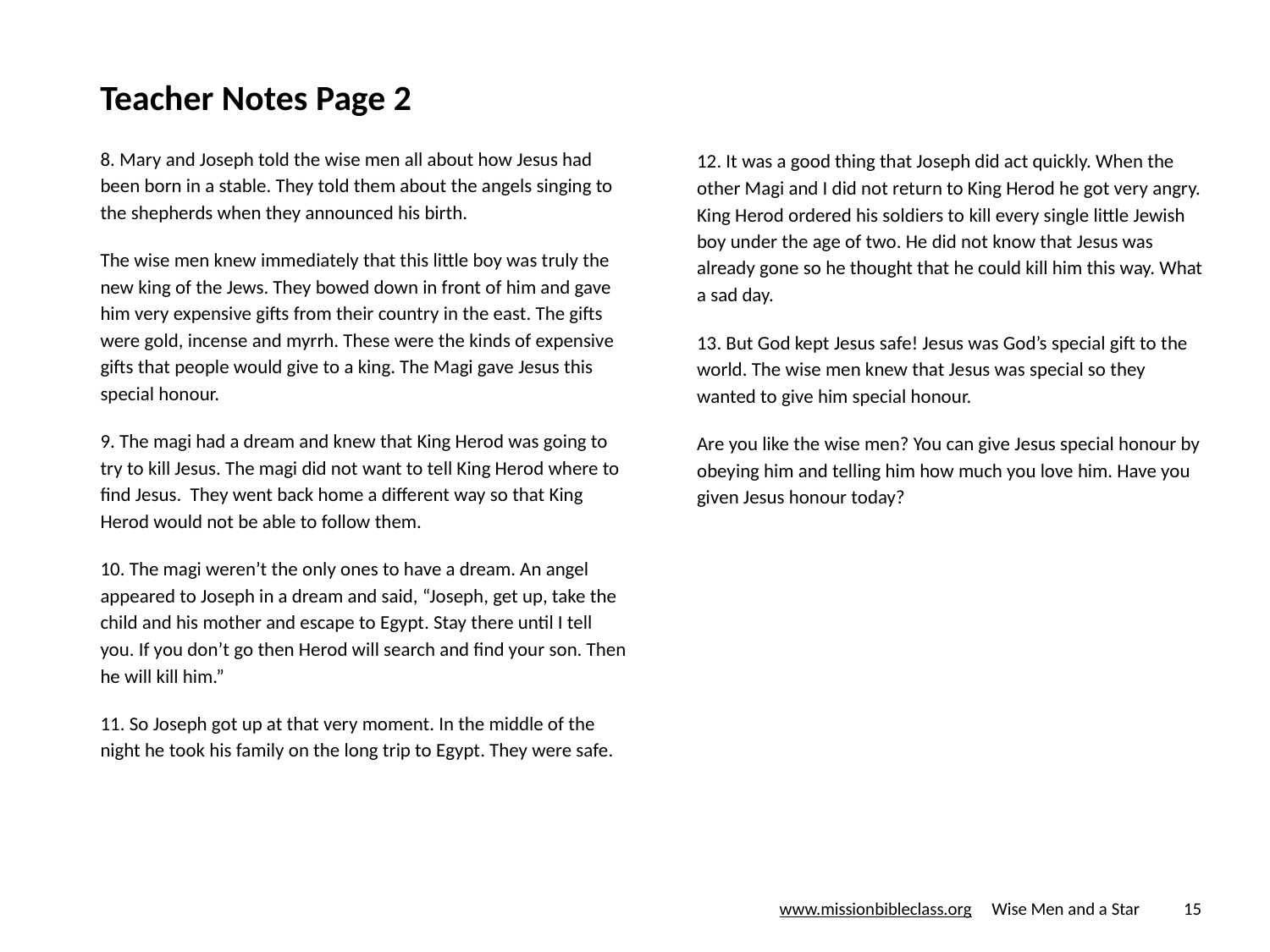

# Teacher Notes Page 2
8. Mary and Joseph told the wise men all about how Jesus had been born in a stable. They told them about the angels singing to the shepherds when they announced his birth.
The wise men knew immediately that this little boy was truly the new king of the Jews. They bowed down in front of him and gave him very expensive gifts from their country in the east. The gifts were gold, incense and myrrh. These were the kinds of expensive gifts that people would give to a king. The Magi gave Jesus this special honour.
9. The magi had a dream and knew that King Herod was going to try to kill Jesus. The magi did not want to tell King Herod where to find Jesus.  They went back home a different way so that King Herod would not be able to follow them.
10. The magi weren’t the only ones to have a dream. An angel appeared to Joseph in a dream and said, “Joseph, get up, take the child and his mother and escape to Egypt. Stay there until I tell you. If you don’t go then Herod will search and find your son. Then he will kill him.”
11. So Joseph got up at that very moment. In the middle of the night he took his family on the long trip to Egypt. They were safe.

12. It was a good thing that Joseph did act quickly. When the other Magi and I did not return to King Herod he got very angry. King Herod ordered his soldiers to kill every single little Jewish boy under the age of two. He did not know that Jesus was already gone so he thought that he could kill him this way. What a sad day.
13. But God kept Jesus safe! Jesus was God’s special gift to the world. The wise men knew that Jesus was special so they wanted to give him special honour.
Are you like the wise men? You can give Jesus special honour by obeying him and telling him how much you love him. Have you given Jesus honour today?

www.missionbibleclass.org     Wise Men and a Star
15